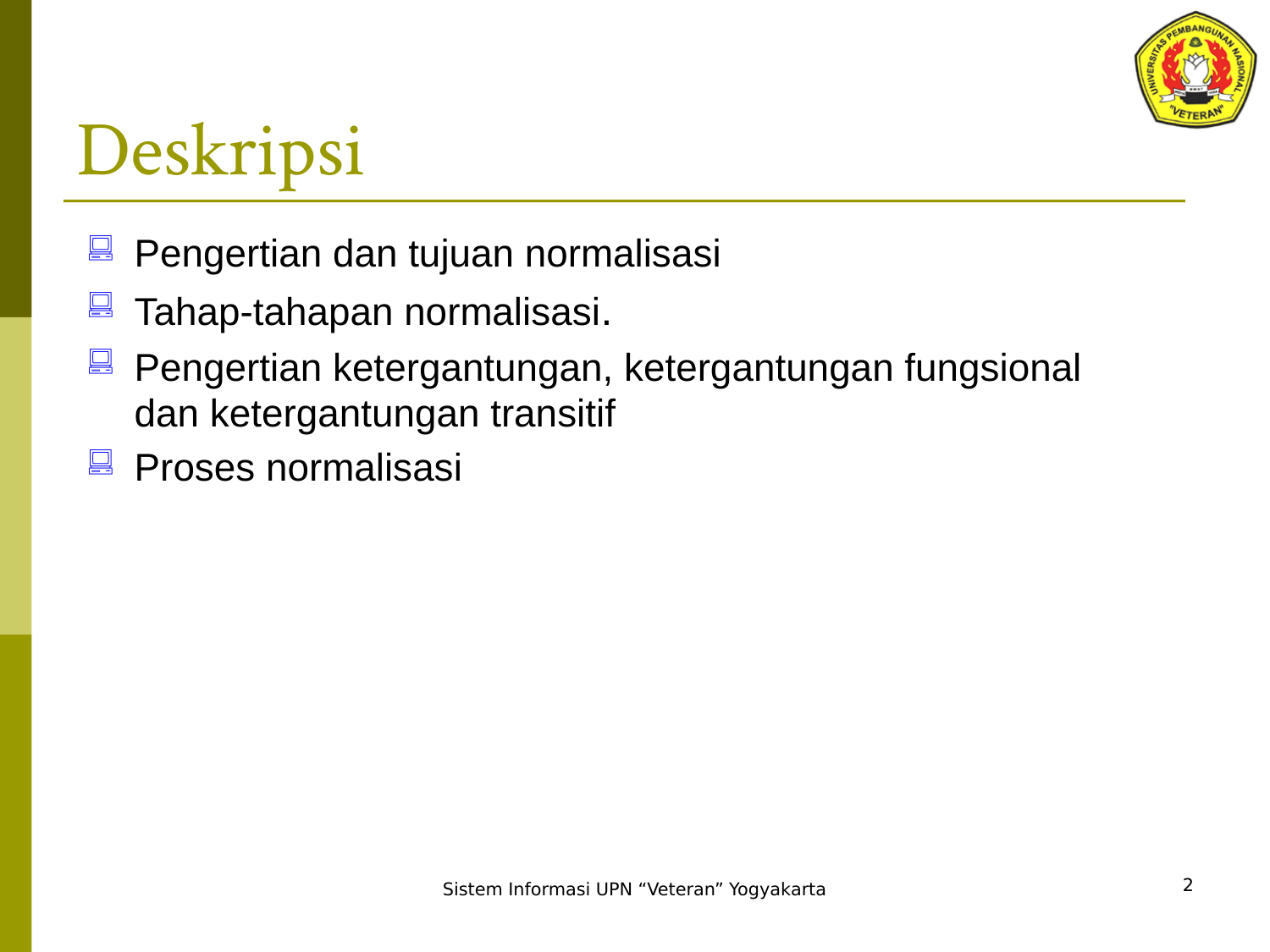

# Deskripsi
Pengertian dan tujuan normalisasi
Tahap-tahapan normalisasi.
Pengertian ketergantungan, ketergantungan fungsional dan ketergantungan transitif
Proses normalisasi
2